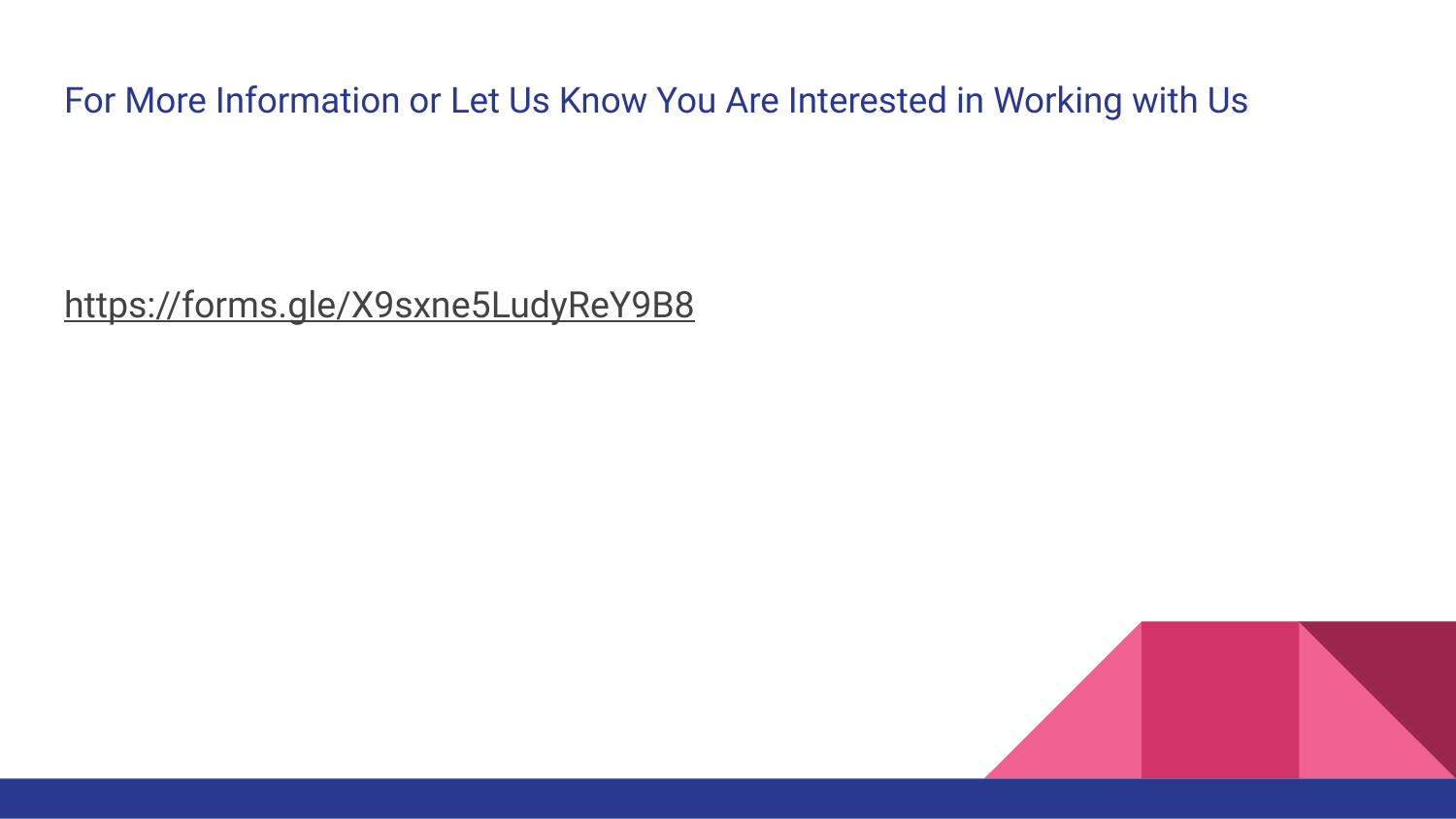

# For More Information or Let Us Know You Are Interested in Working with Us

https://forms.gle/X9sxne5LudyReY9B8